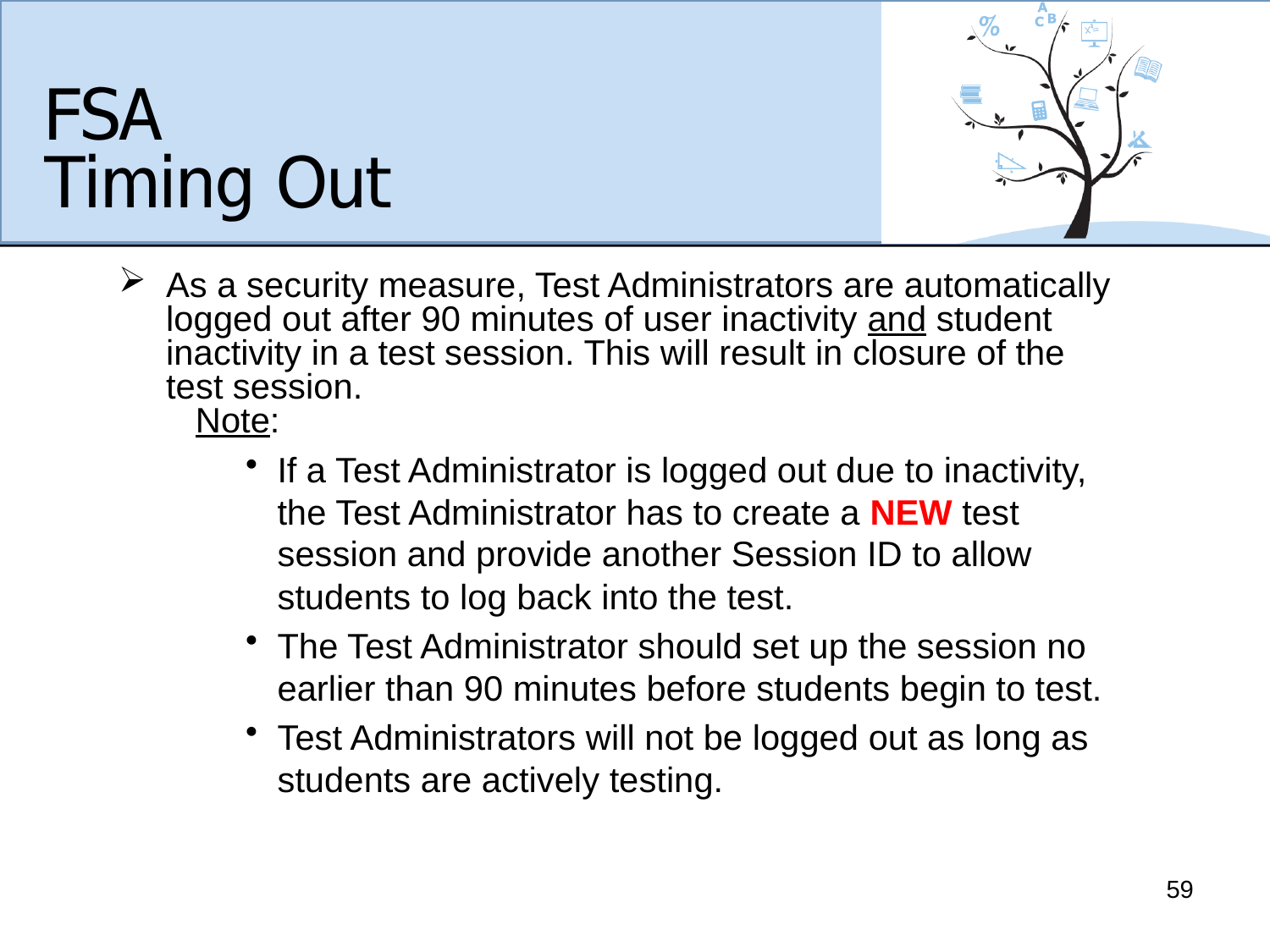

# FSA Timing Out
As a security measure, Test Administrators are automatically logged out after 90 minutes of user inactivity and student inactivity in a test session. This will result in closure of the test session. 
   Note:
If a Test Administrator is logged out due to inactivity, the Test Administrator has to create a NEW test session and provide another Session ID to allow students to log back into the test.
The Test Administrator should set up the session no earlier than 90 minutes before students begin to test.
Test Administrators will not be logged out as long as students are actively testing.

59